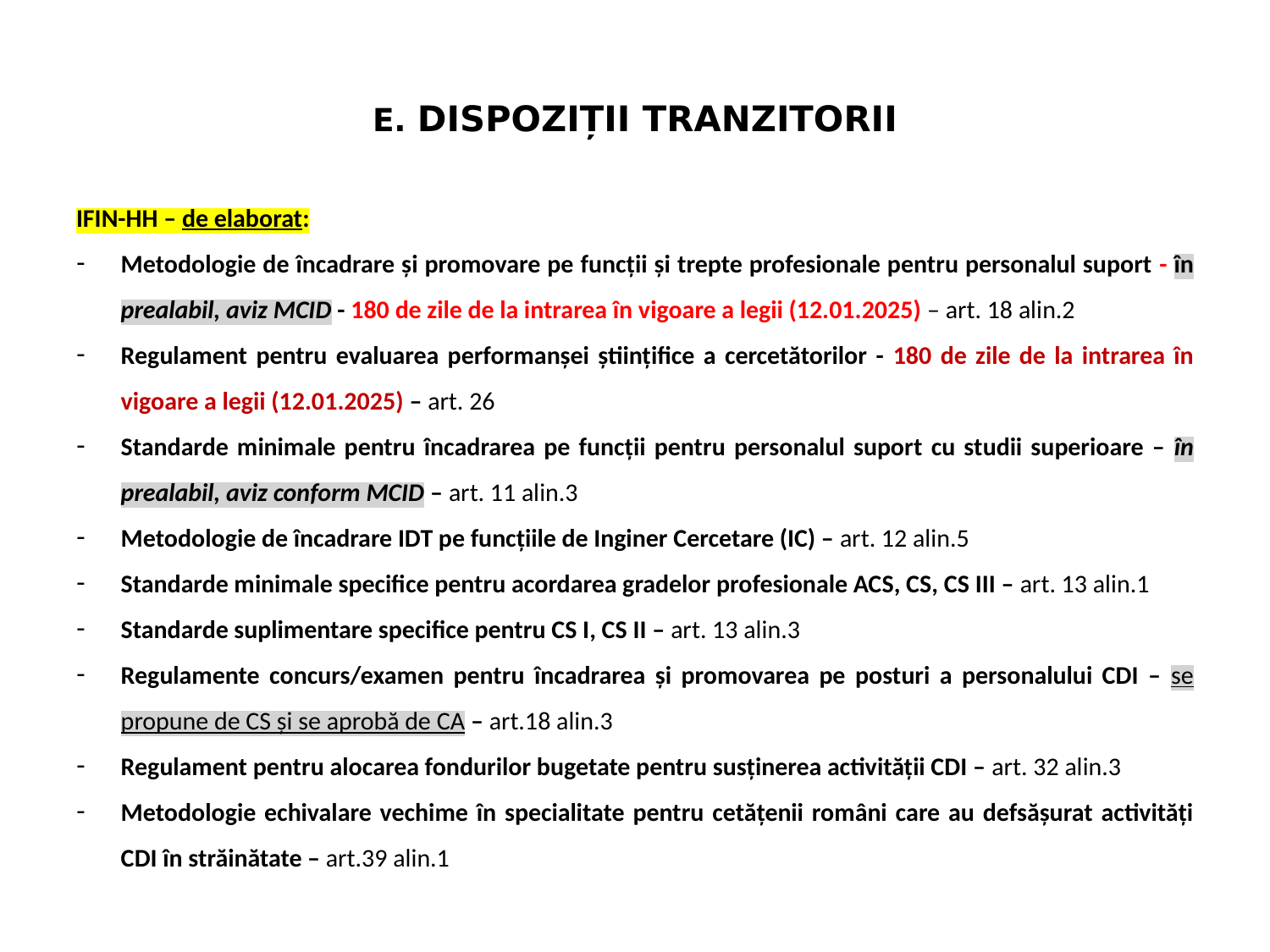

# E. DISPOZIȚII TRANZITORII
IFIN-HH – de elaborat:
Metodologie de încadrare și promovare pe funcții și trepte profesionale pentru personalul suport - în prealabil, aviz MCID - 180 de zile de la intrarea în vigoare a legii (12.01.2025) – art. 18 alin.2
Regulament pentru evaluarea performanșei științifice a cercetătorilor - 180 de zile de la intrarea în vigoare a legii (12.01.2025) – art. 26
Standarde minimale pentru încadrarea pe funcții pentru personalul suport cu studii superioare – în prealabil, aviz conform MCID – art. 11 alin.3
Metodologie de încadrare IDT pe funcțiile de Inginer Cercetare (IC) – art. 12 alin.5
Standarde minimale specifice pentru acordarea gradelor profesionale ACS, CS, CS III – art. 13 alin.1
Standarde suplimentare specifice pentru CS I, CS II – art. 13 alin.3
Regulamente concurs/examen pentru încadrarea și promovarea pe posturi a personalului CDI – se propune de CS și se aprobă de CA – art.18 alin.3
Regulament pentru alocarea fondurilor bugetate pentru susținerea activității CDI – art. 32 alin.3
Metodologie echivalare vechime în specialitate pentru cetățenii români care au defsășurat activități CDI în străinătate – art.39 alin.1